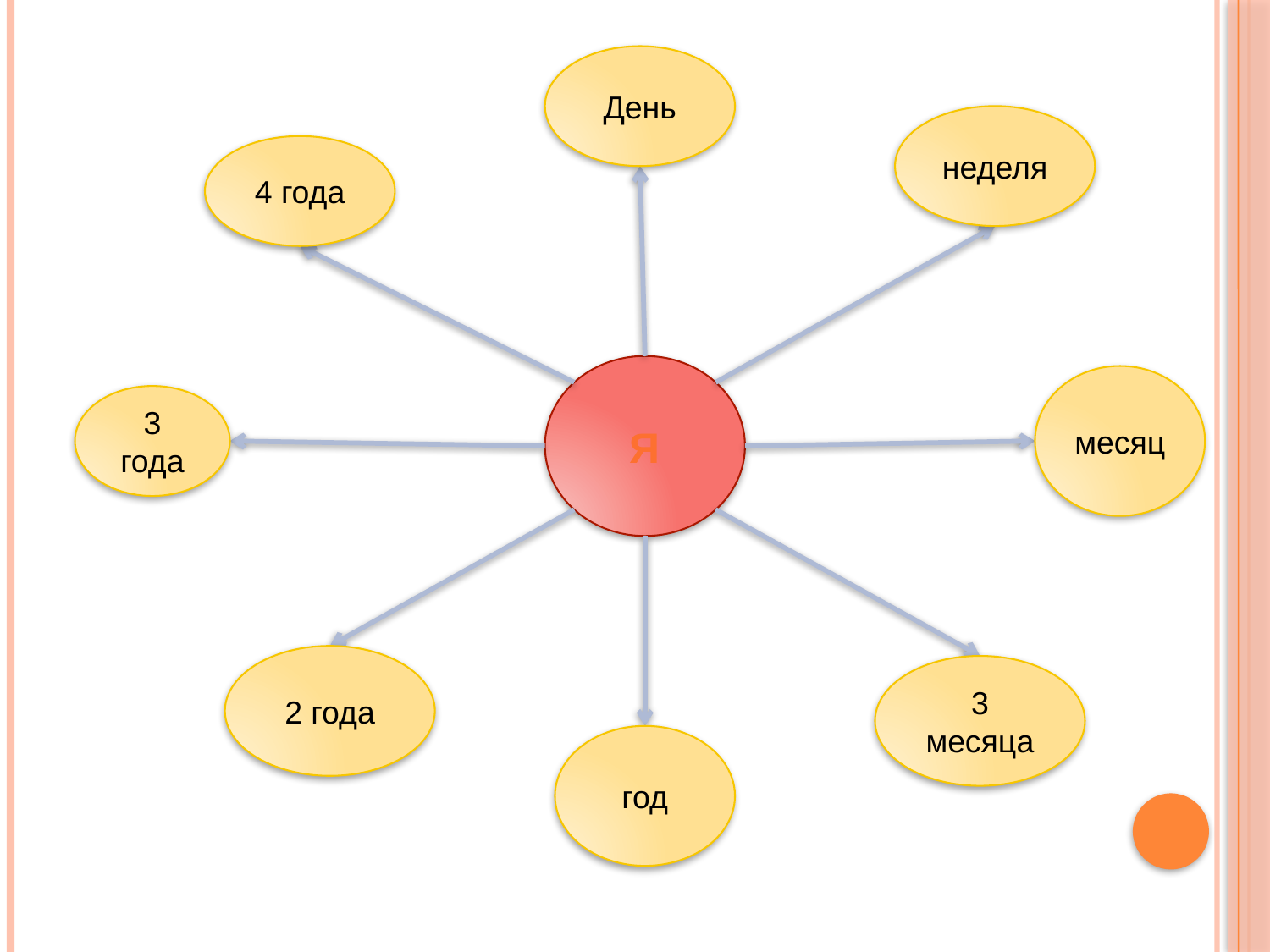

День
неделя
4 года
Я
месяц
3 года
2 года
3 месяца
год